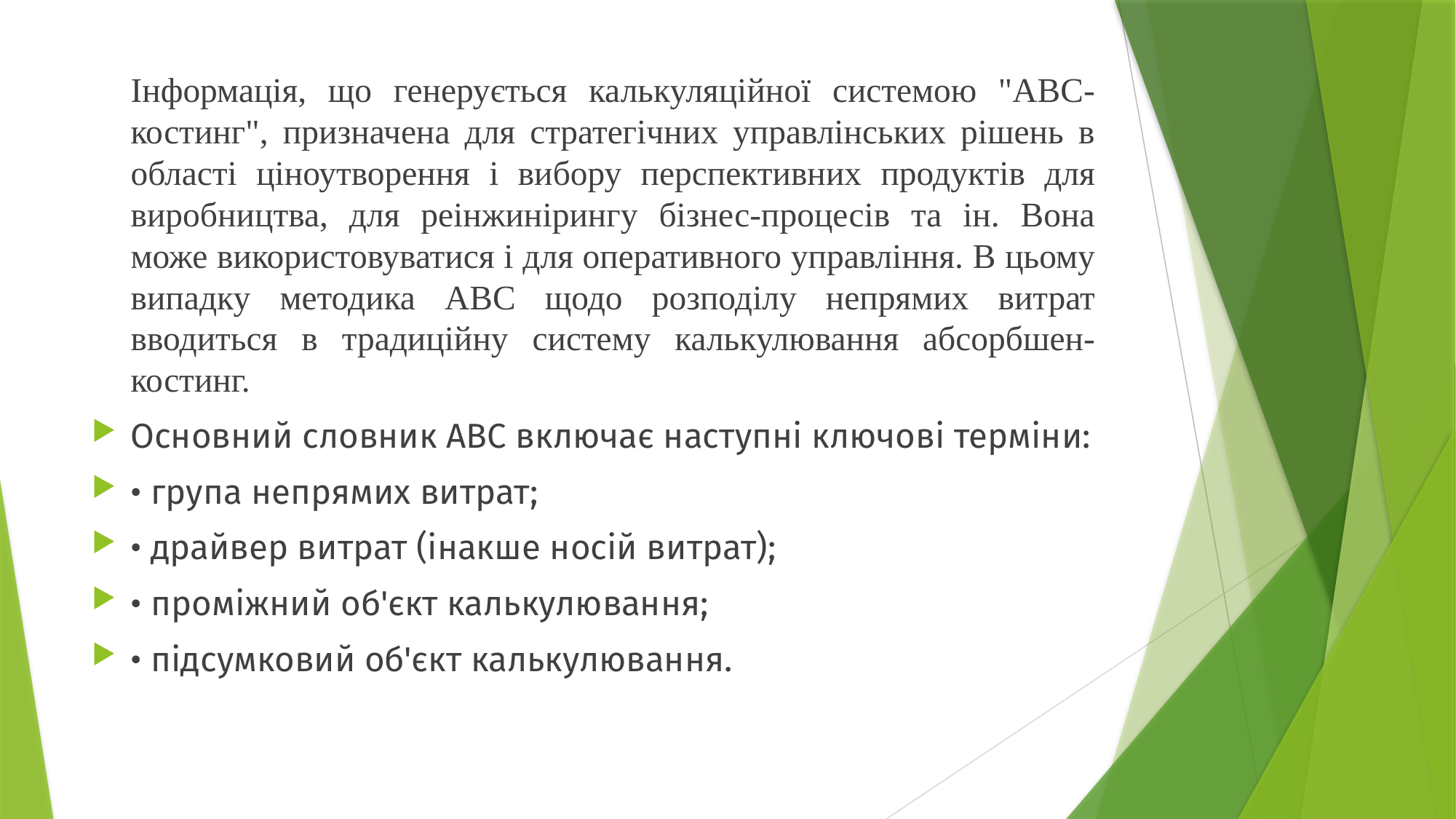

Інформація, що генерується калькуляційної системою "АВС-костинг", призначена для стратегічних управлінських рішень в області ціноутворення і вибору перспективних продуктів для виробництва, для реінжинірингу бізнес-процесів та ін. Вона може використовуватися і для оперативного управління. В цьому випадку методика АВС щодо розподілу непрямих витрат вводиться в традиційну систему калькулювання абсорбшен-костинг.
Основний словник АВС включає наступні ключові терміни:
• група непрямих витрат;
• драйвер витрат (інакше носій витрат);
• проміжний об'єкт калькулювання;
• підсумковий об'єкт калькулювання.